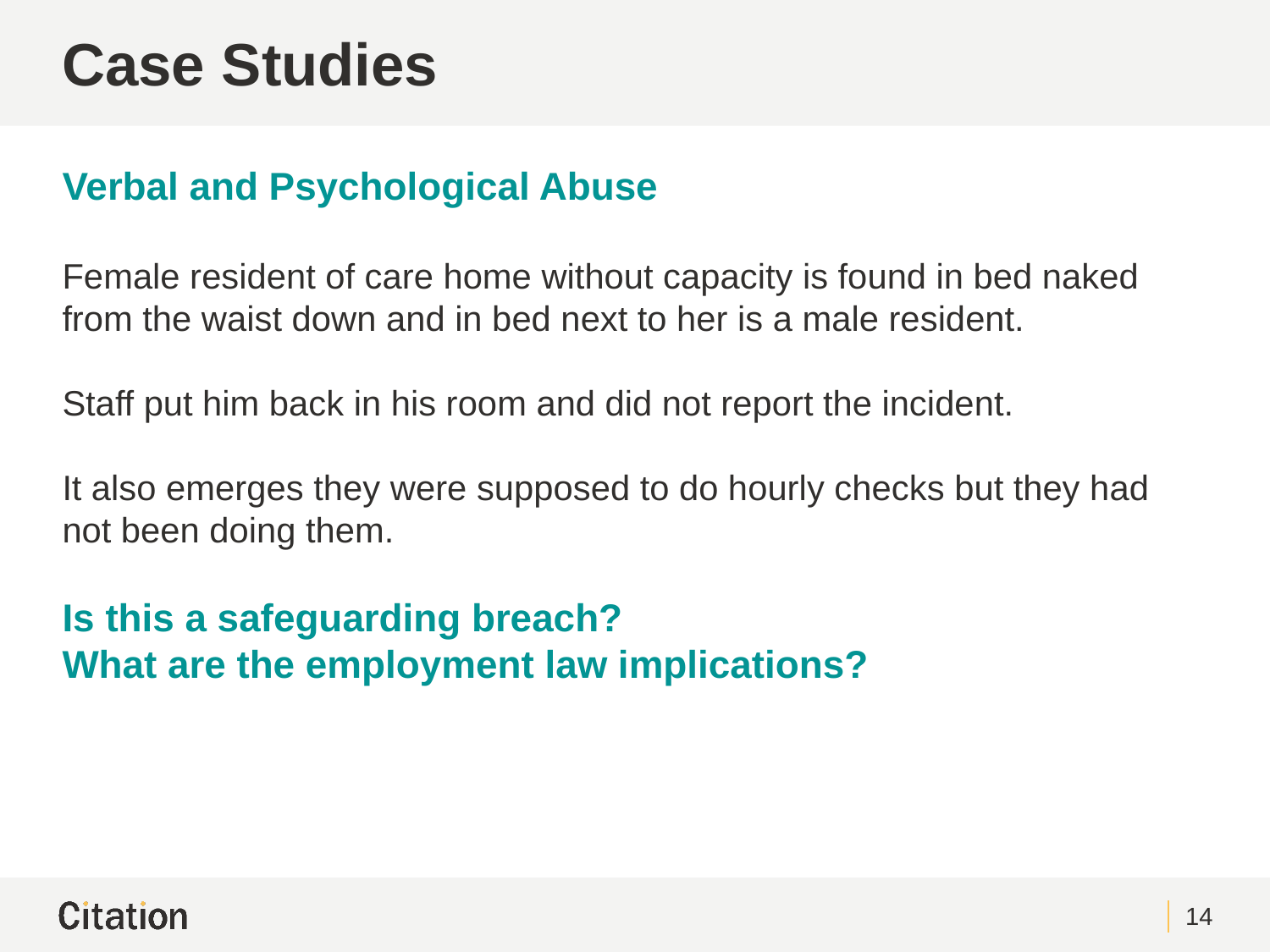

# Case Studies
Verbal and Psychological Abuse

Female resident of care home without capacity is found in bed naked from the waist down and in bed next to her is a male resident.

Staff put him back in his room and did not report the incident.

It also emerges they were supposed to do hourly checks but they had not been doing them.

Is this a safeguarding breach?
What are the employment law implications?